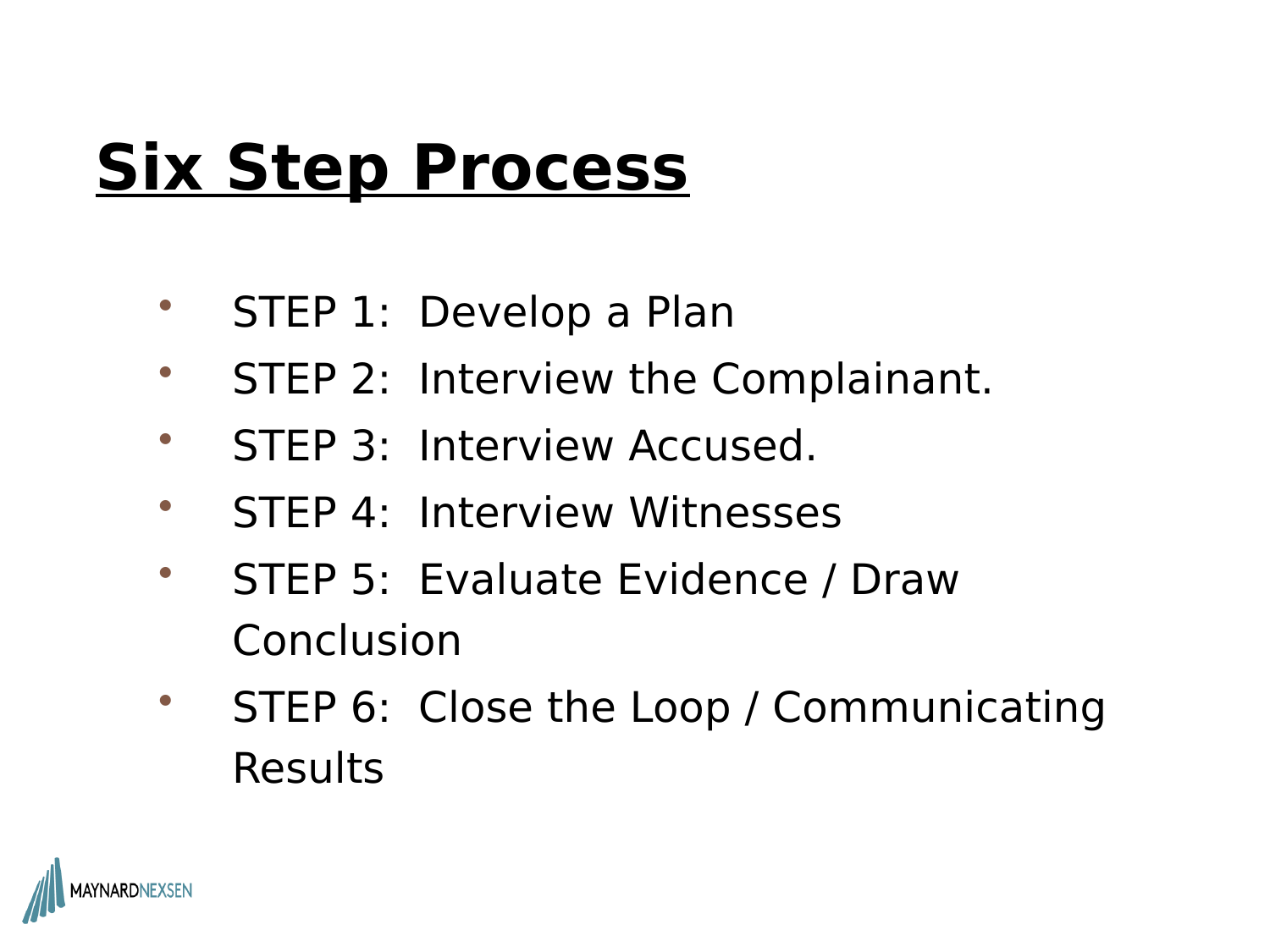

# Six Step Process
STEP 1:  Develop a Plan
STEP 2:  Interview the Complainant.
STEP 3:  Interview Accused.
STEP 4:  Interview Witnesses
STEP 5:  Evaluate Evidence / Draw Conclusion
STEP 6:  Close the Loop / Communicating Results